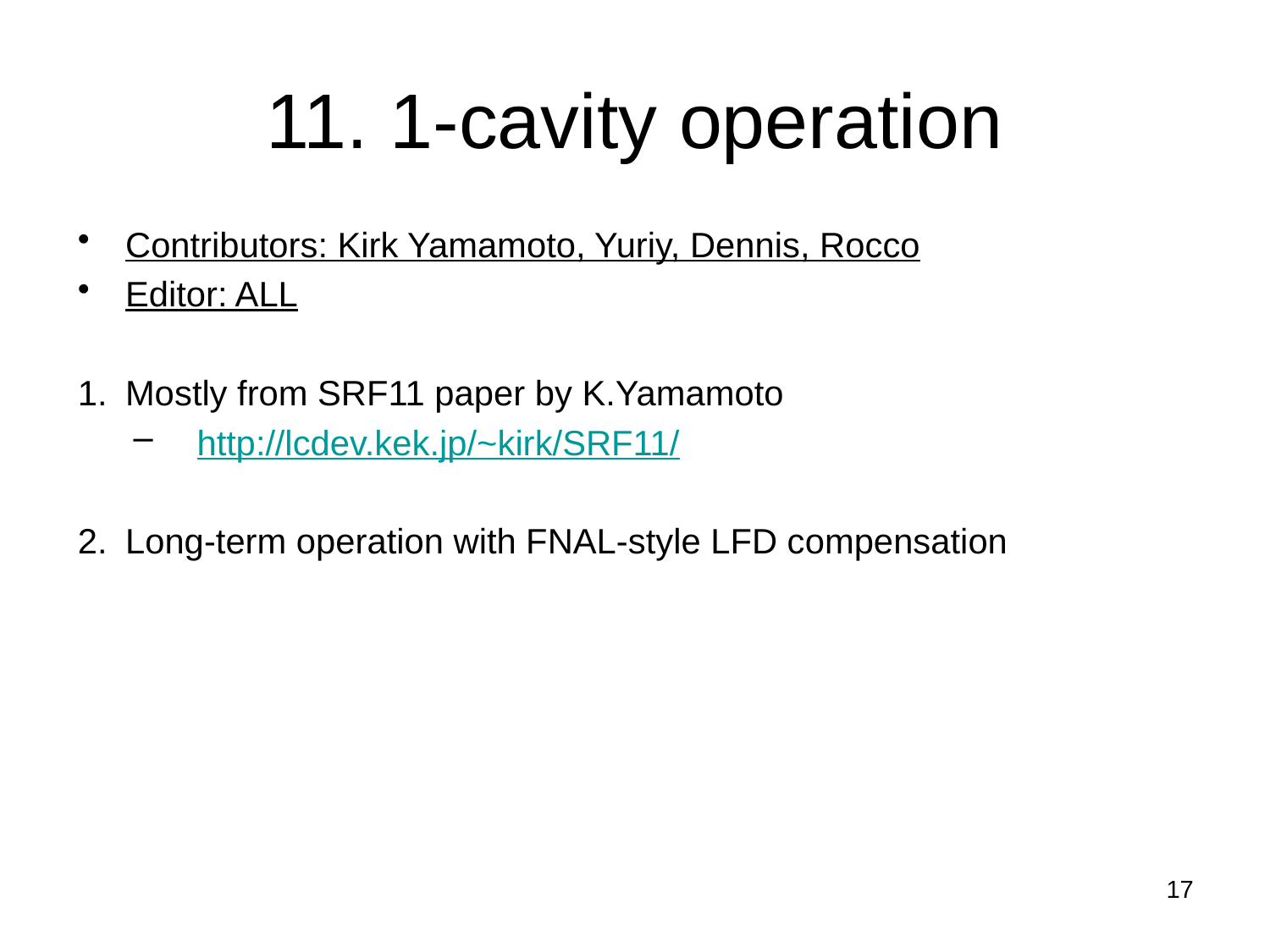

# 11. 1-cavity operation
Contributors: Kirk Yamamoto, Yuriy, Dennis, Rocco
Editor: ALL

Mostly from SRF11 paper by K.Yamamoto
http://lcdev.kek.jp/~kirk/SRF11/

Long-term operation with FNAL-style LFD compensation

17